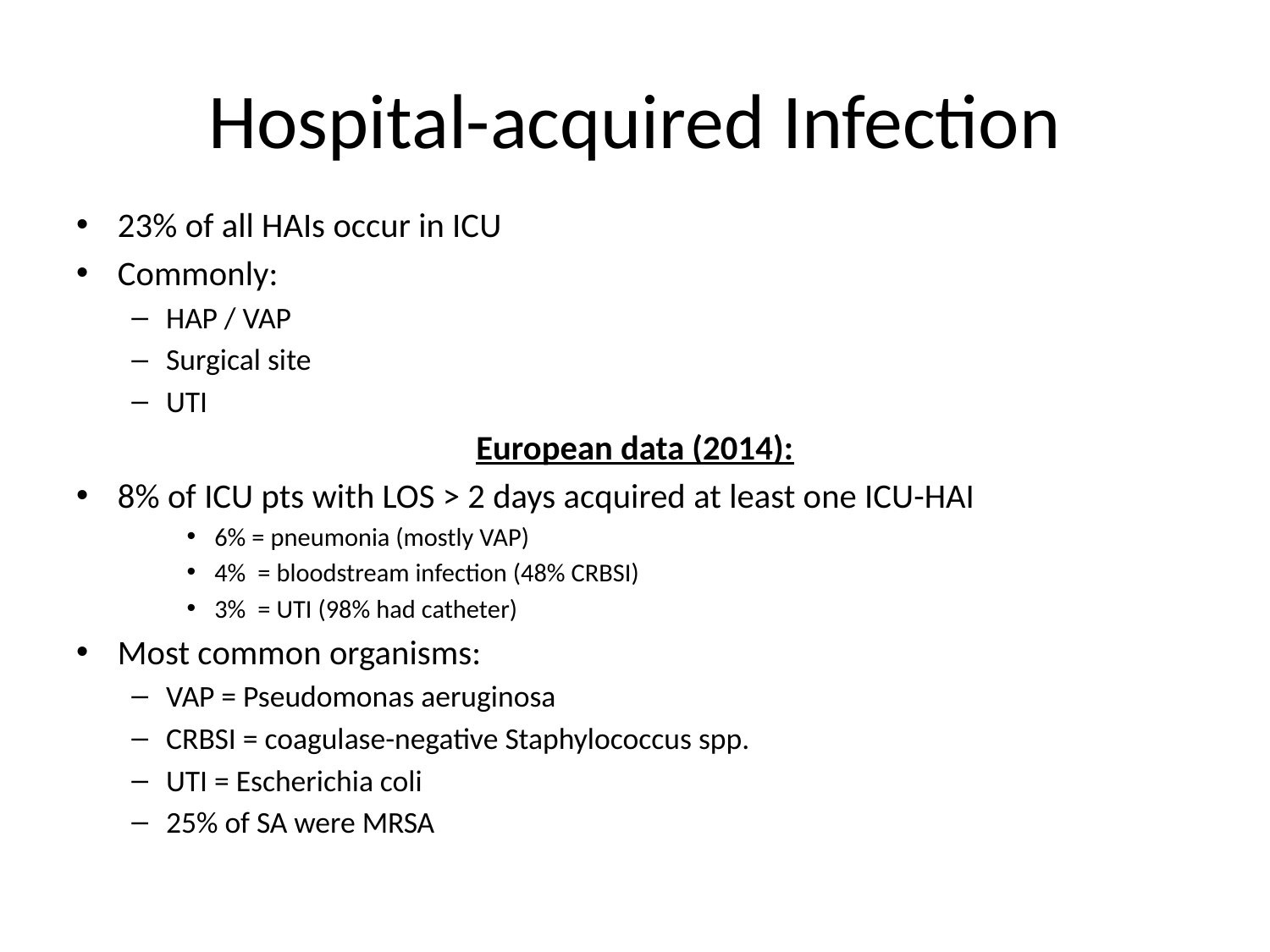

# Hospital-acquired Infection
23% of all HAIs occur in ICU
Commonly:
HAP / VAP
Surgical site
UTI
European data (2014):
8% of ICU pts with LOS > 2 days acquired at least one ICU-HAI
6% = pneumonia (mostly VAP)
4%  = bloodstream infection (48% CRBSI)
3%  = UTI (98% had catheter)
Most common organisms:
VAP = Pseudomonas aeruginosa
CRBSI = coagulase-negative Staphylococcus spp.
UTI = Escherichia coli
25% of SA were MRSA